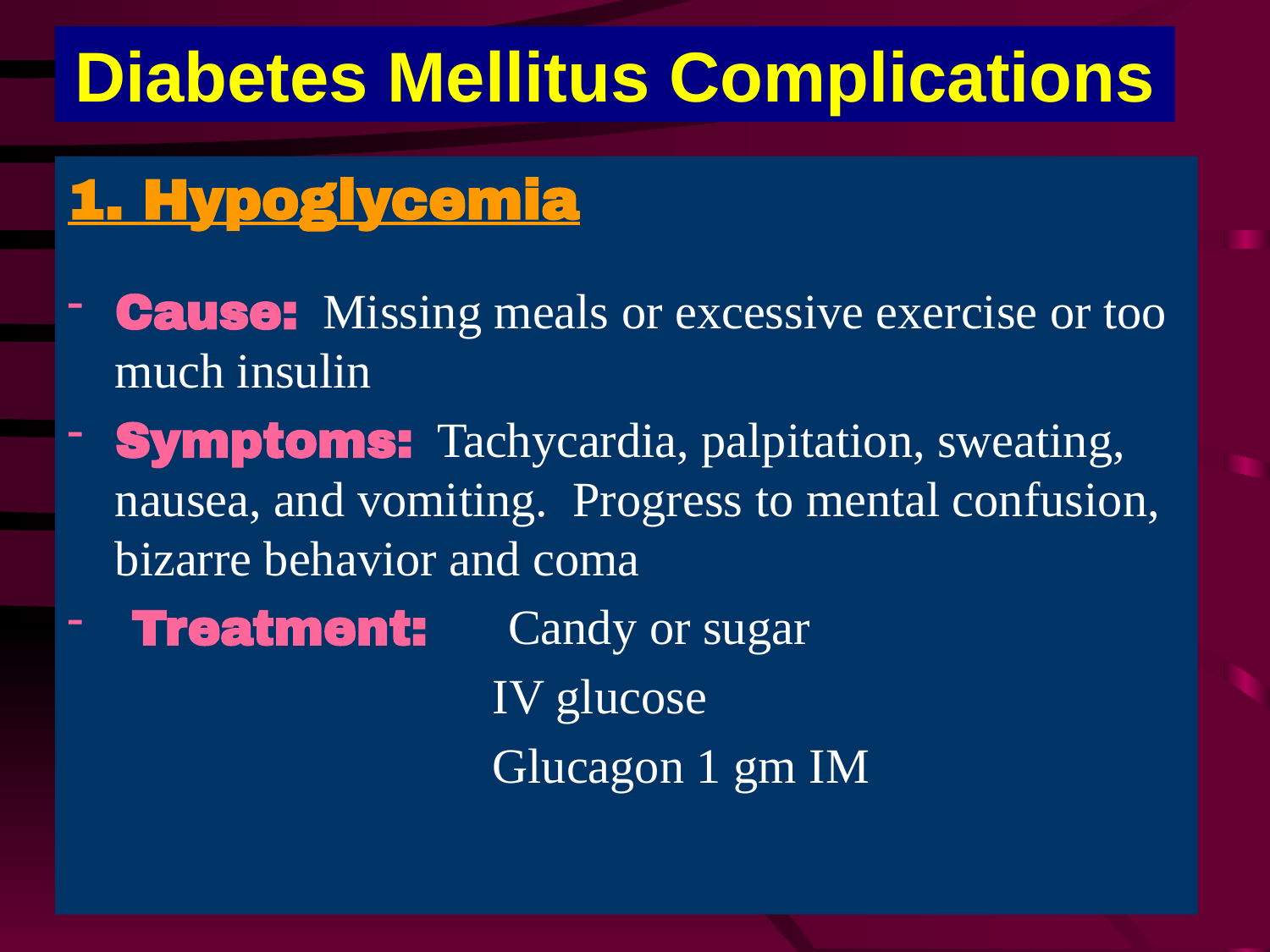

Diabetes Mellitus Complications
1. Hypoglycemia

Cause:  Missing meals or excessive exercise or too much insulin
Symptoms:  Tachycardia, palpitation, sweating, nausea, and vomiting.  Progress to mental confusion, bizarre behavior and coma
 Treatment: 	 Candy or sugar
		 IV glucose
		 Glucagon 1 gm IM

88